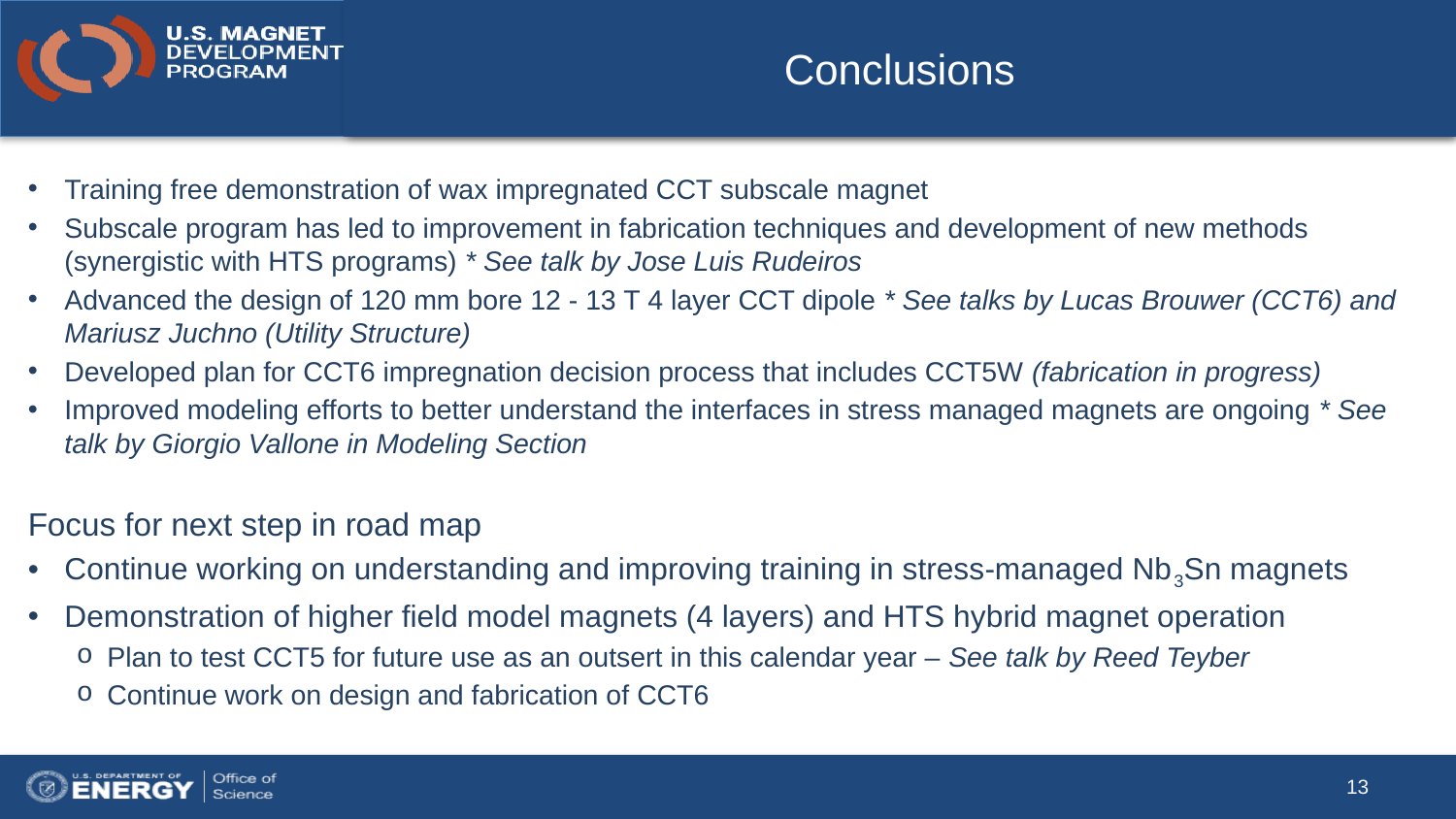

# Conclusions
Training free demonstration of wax impregnated CCT subscale magnet
Subscale program has led to improvement in fabrication techniques and development of new methods (synergistic with HTS programs) * See talk by Jose Luis Rudeiros
Advanced the design of 120 mm bore 12 - 13 T 4 layer CCT dipole * See talks by Lucas Brouwer (CCT6) and Mariusz Juchno (Utility Structure)
Developed plan for CCT6 impregnation decision process that includes CCT5W (fabrication in progress)
Improved modeling efforts to better understand the interfaces in stress managed magnets are ongoing * See talk by Giorgio Vallone in Modeling Section

Focus for next step in road map
Continue working on understanding and improving training in stress-managed Nb3Sn magnets
Demonstration of higher field model magnets (4 layers) and HTS hybrid magnet operation
Plan to test CCT5 for future use as an outsert in this calendar year – See talk by Reed Teyber
Continue work on design and fabrication of CCT6
13